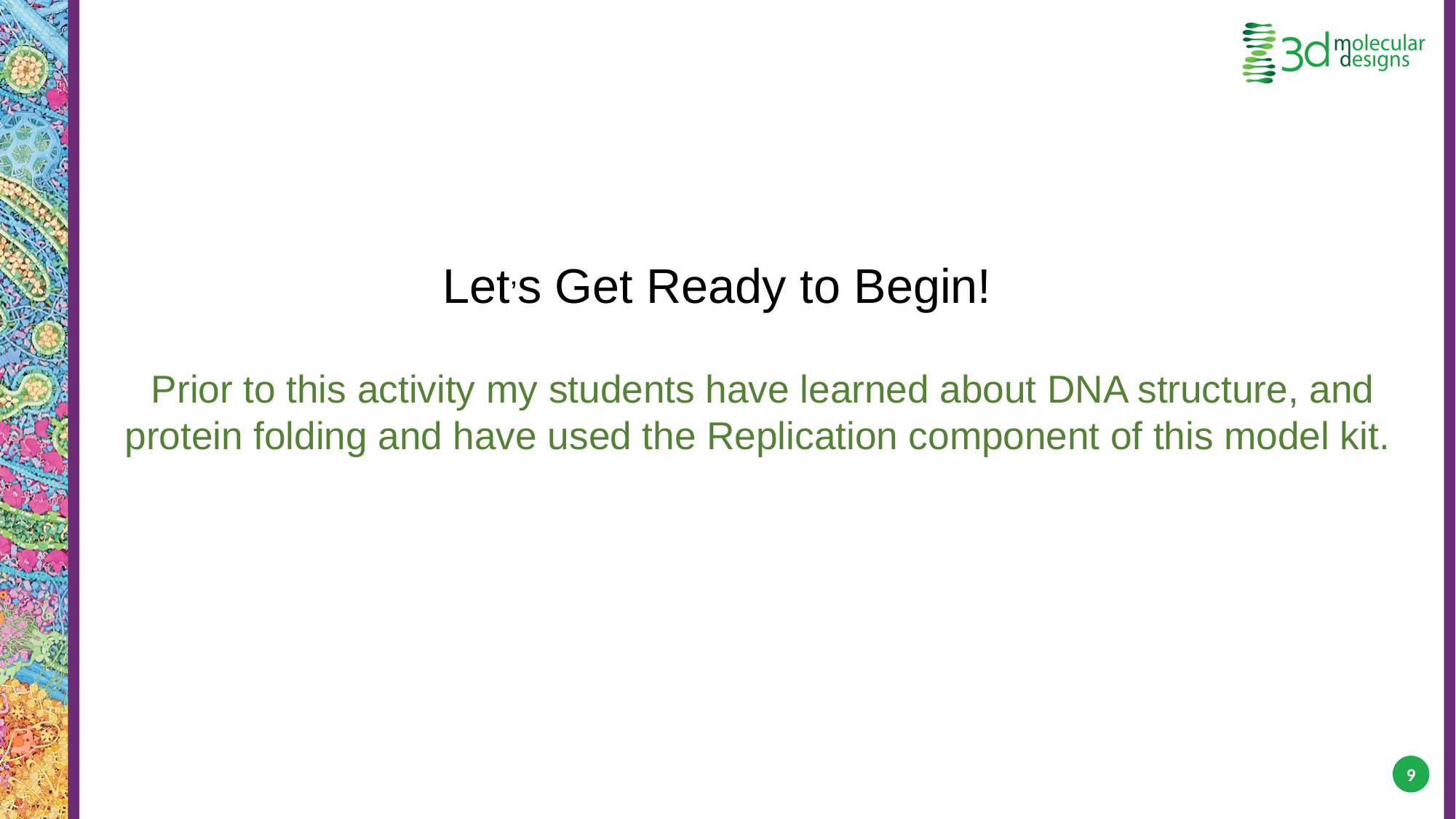

# Let’s Get Ready to Begin!
Prior to this activity my students have learned about DNA structure, and protein folding and have used the Replication component of this model kit.
9